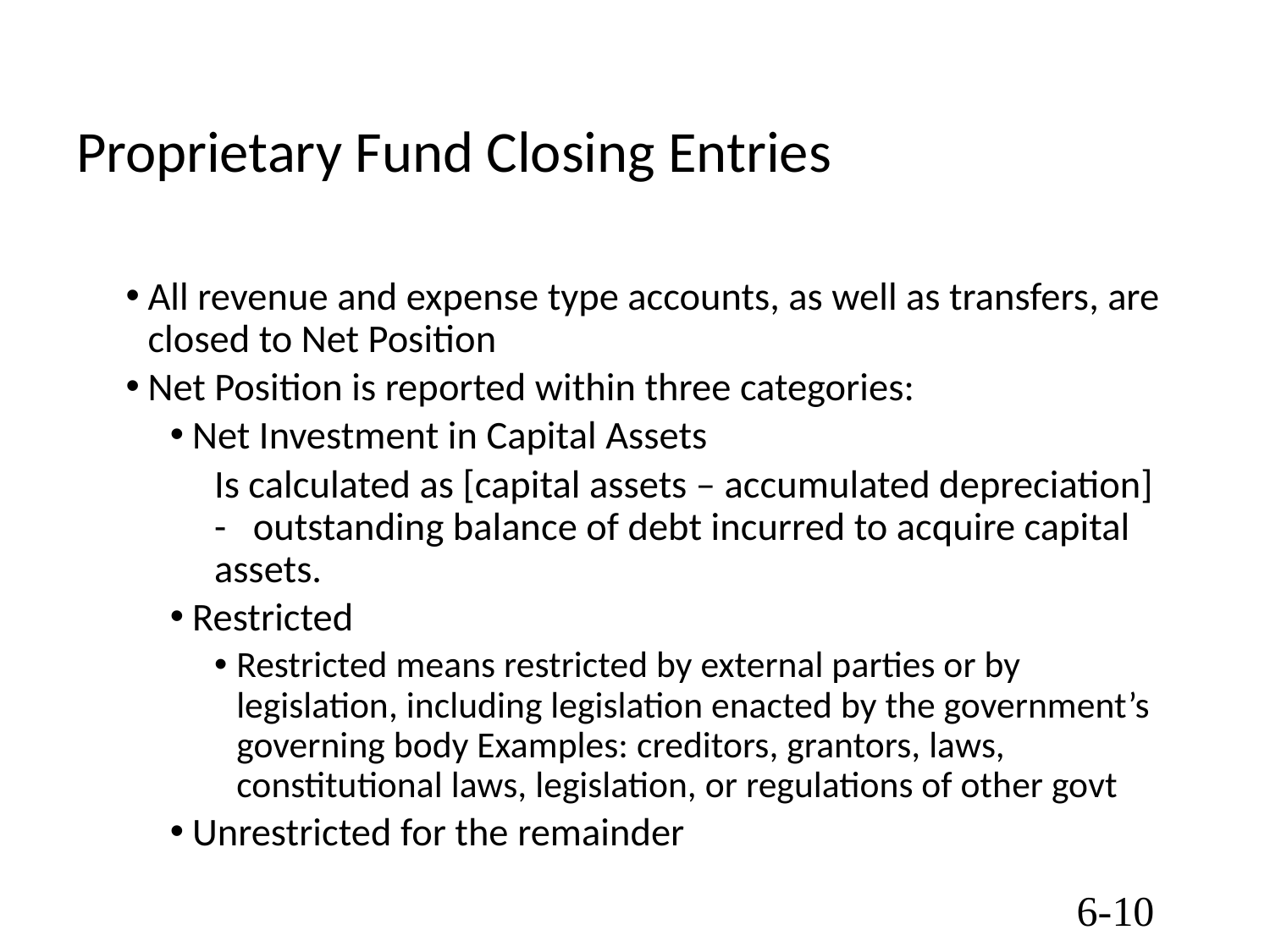

# Proprietary Fund Closing Entries

All revenue and expense type accounts, as well as transfers, are closed to Net Position
Net Position is reported within three categories:
Net Investment in Capital Assets
Is calculated as [capital assets – accumulated depreciation]  -   outstanding balance of debt incurred to acquire capital assets.
Restricted
Restricted means restricted by external parties or by legislation, including legislation enacted by the government’s governing body Examples: creditors, grantors, laws, constitutional laws, legislation, or regulations of other govt
Unrestricted for the remainder